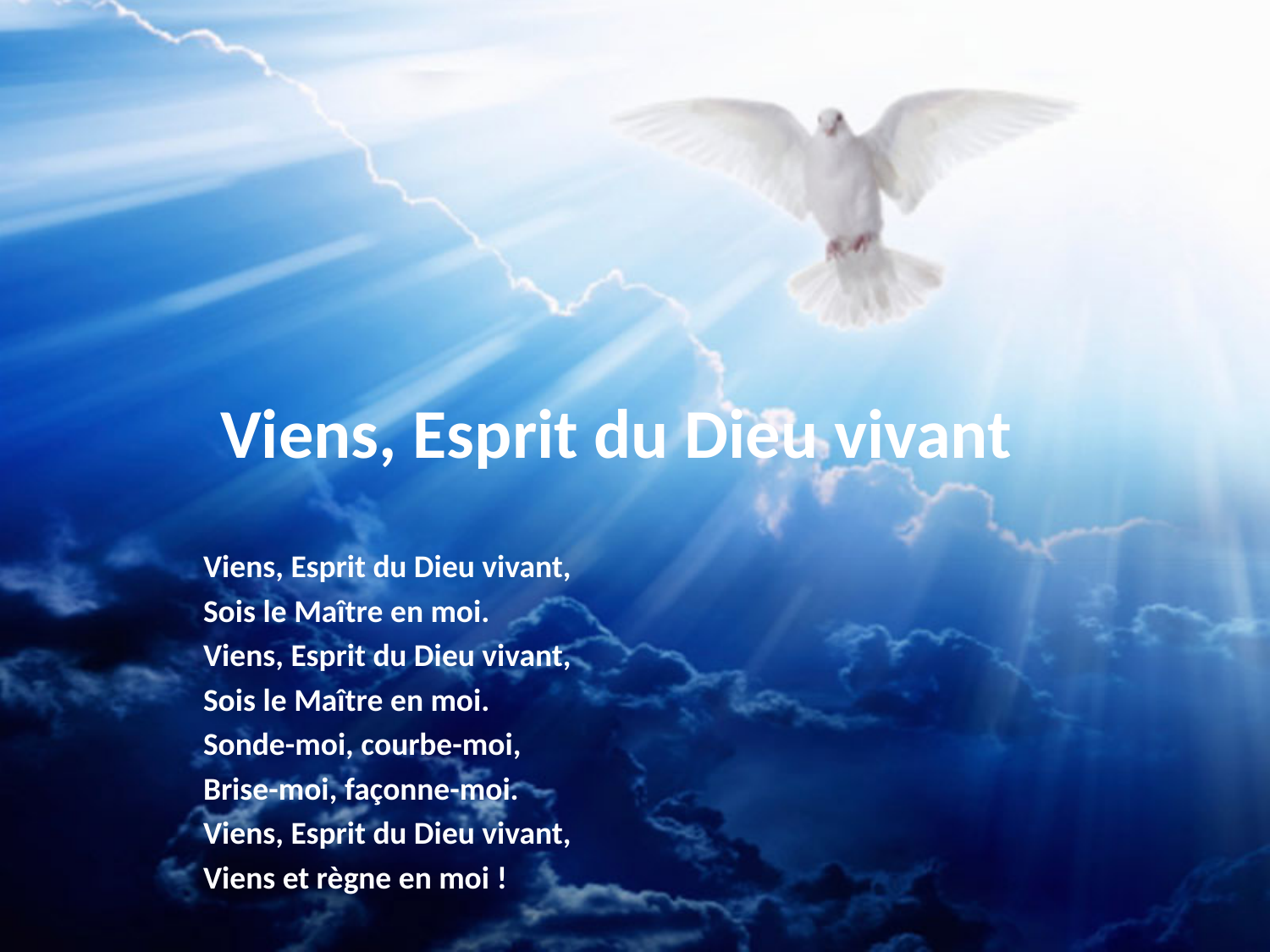

# Viens, Esprit du Dieu vivant
Viens, Esprit du Dieu vivant,
Sois le Maître en moi.
Viens, Esprit du Dieu vivant,
Sois le Maître en moi.
Sonde-moi, courbe-moi,
Brise-moi, façonne-moi.
Viens, Esprit du Dieu vivant,
Viens et règne en moi !